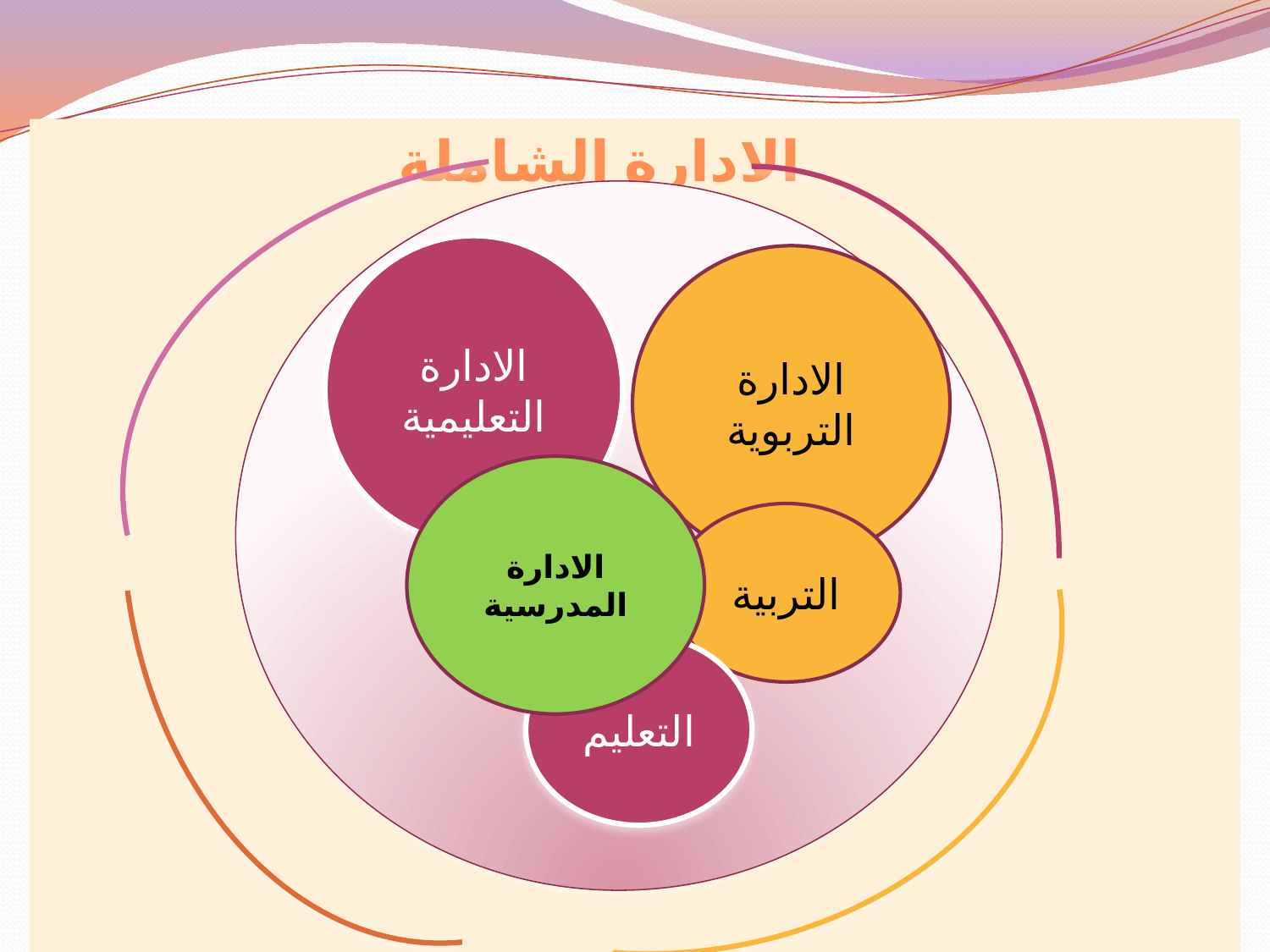

الادارة الشاملة

الادارة التعليمية
الادارة التربوية

الادارة المدرسية
التربية
التعليم
التعليم